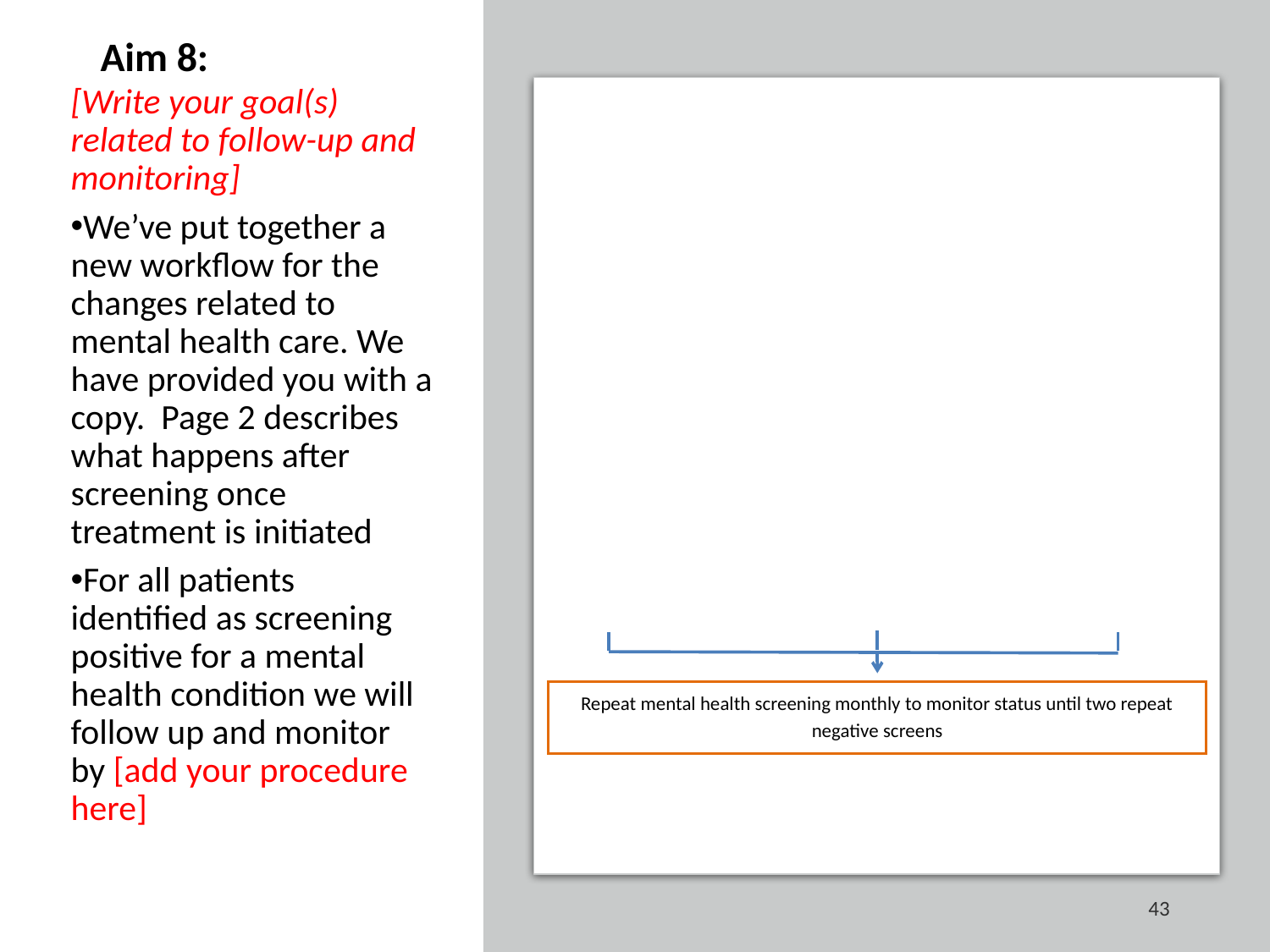

Aim 8:
[Write your goal(s) related to follow-up and monitoring]
We’ve put together a new workflow for the changes related to mental health care. We have provided you with a copy.  Page 2 describes what happens after screening once treatment is initiated
For all patients identified as screening positive for a mental health condition we will follow up and monitor by [add your procedure here]

Repeat mental health screening monthly to monitor status until two repeat negative screens
43